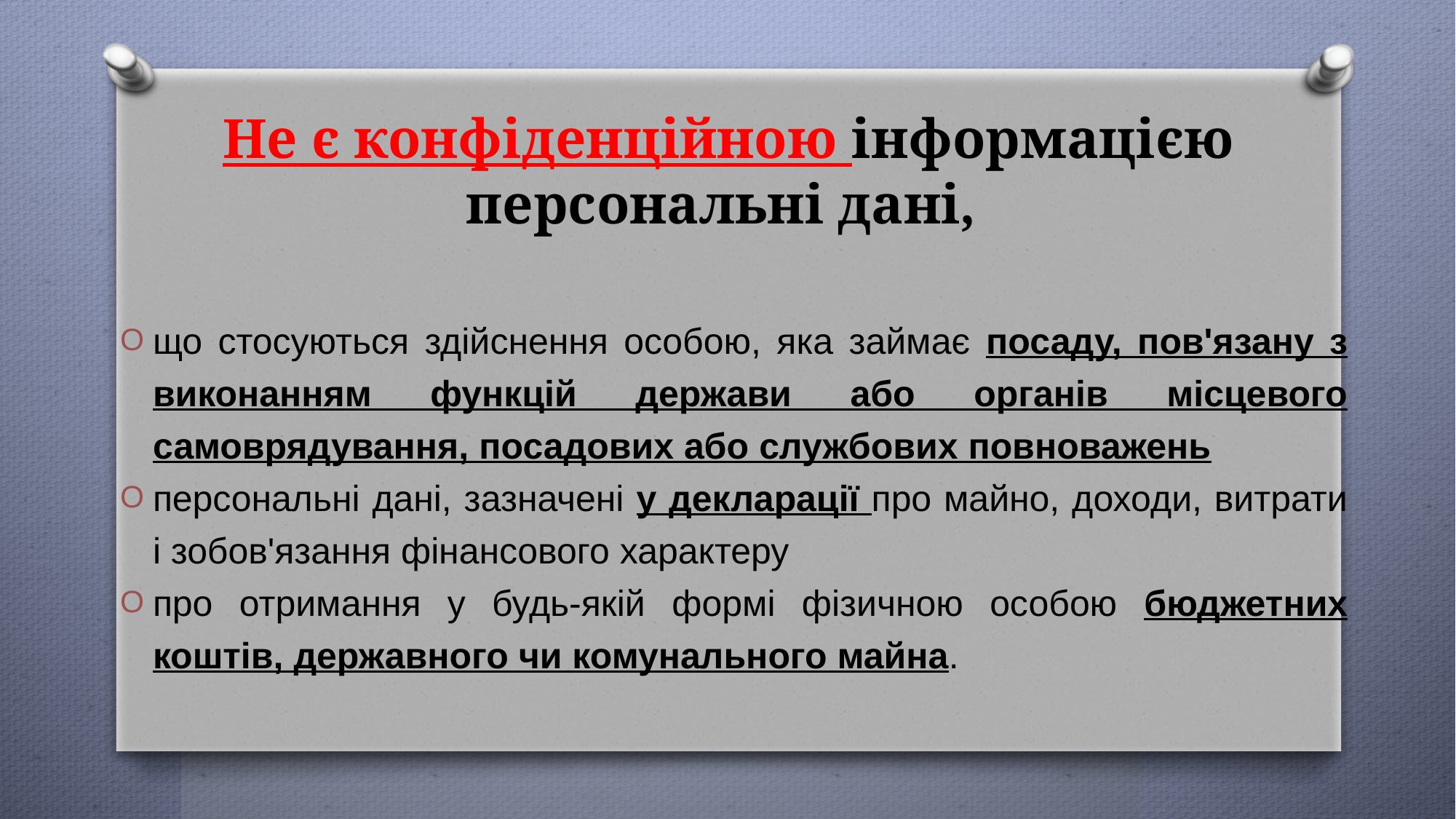

# Не є конфіденційною інформацією персональні дані,
що стосуються здійснення особою, яка займає посаду, пов'язану з виконанням функцій держави або органів місцевого самоврядування, посадових або службових повноважень
персональні дані, зазначені у декларації про майно, доходи, витрати і зобов'язання фінансового характеру
про отримання у будь-якій формі фізичною особою бюджетних коштів, державного чи комунального майна.